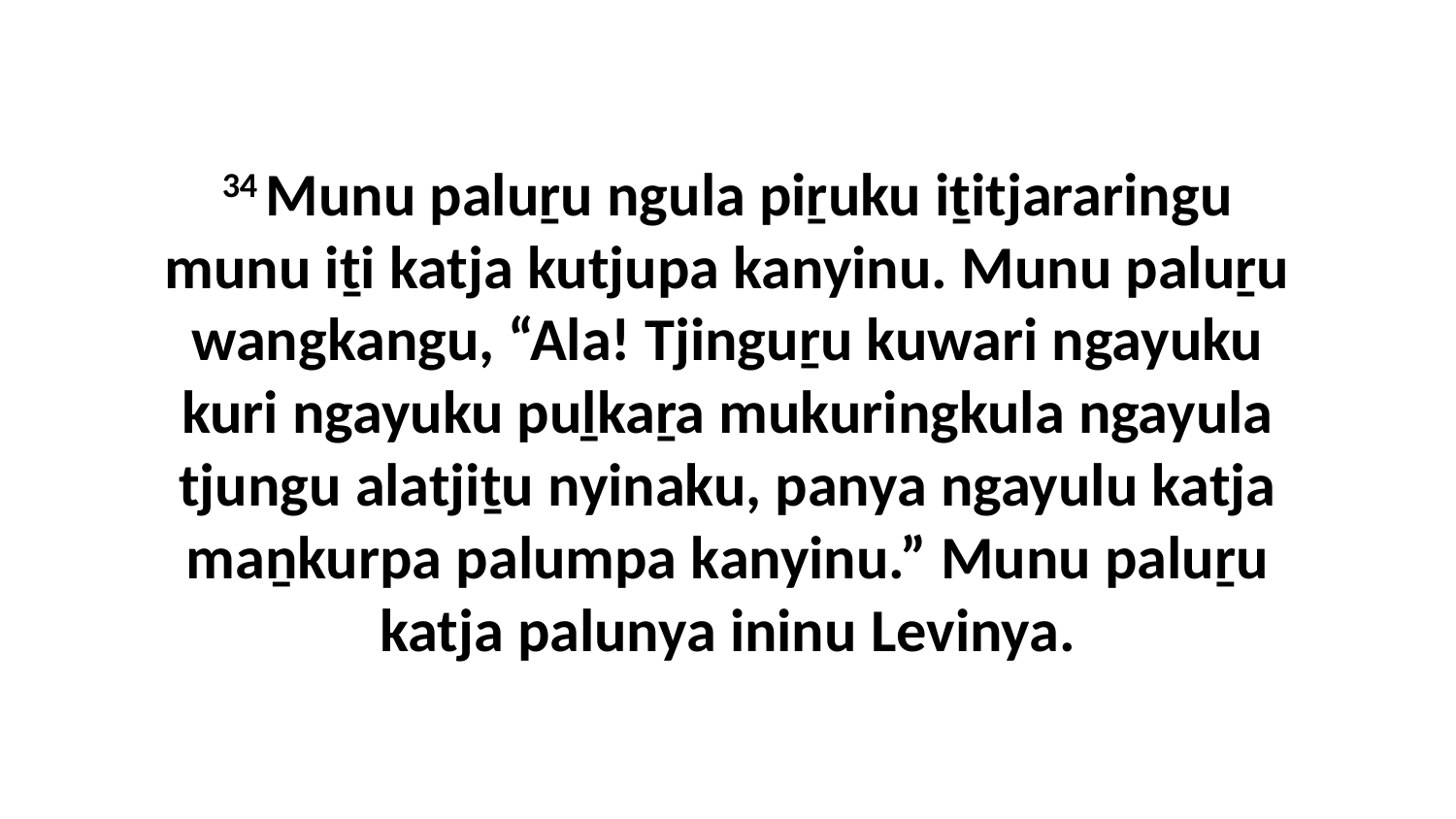

34 Munu paluṟu ngula piṟuku iṯitjararingu munu iṯi katja kutjupa kanyinu. Munu paluṟu wangkangu, “Ala! Tjinguṟu kuwari ngayuku kuri ngayuku puḻkaṟa mukuringkula ngayula tjungu alatjiṯu nyinaku, panya ngayulu katja maṉkurpa palumpa kanyinu.” Munu paluṟu katja palunya ininu Levinya.